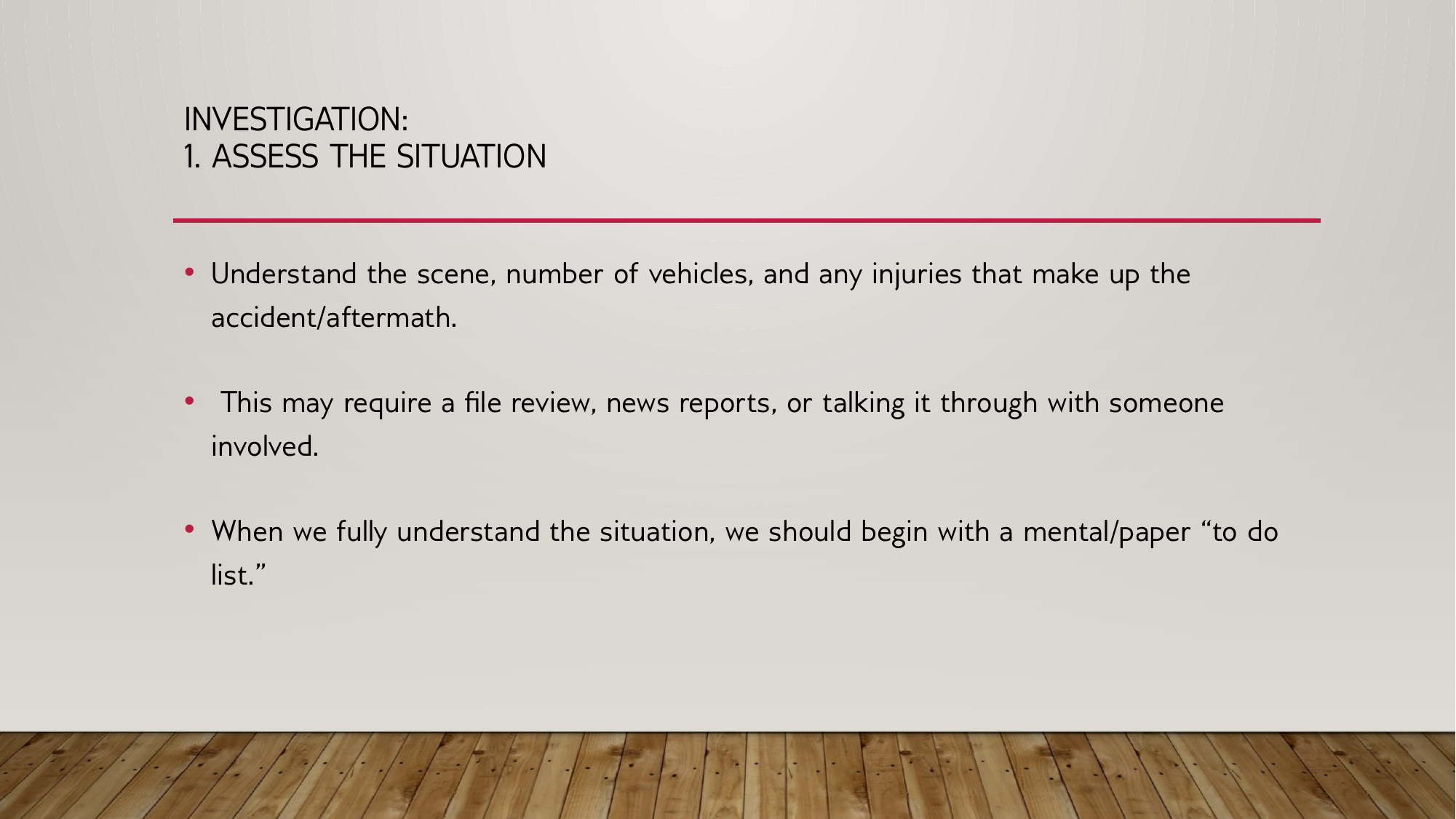

# Investigation: 1. Assess the Situation
Understand the scene, number of vehicles, and any injuries that make up the accident/aftermath.

 This may require a file review, news reports, or talking it through with someone involved.

When we fully understand the situation, we should begin with a mental/paper “to do list.”